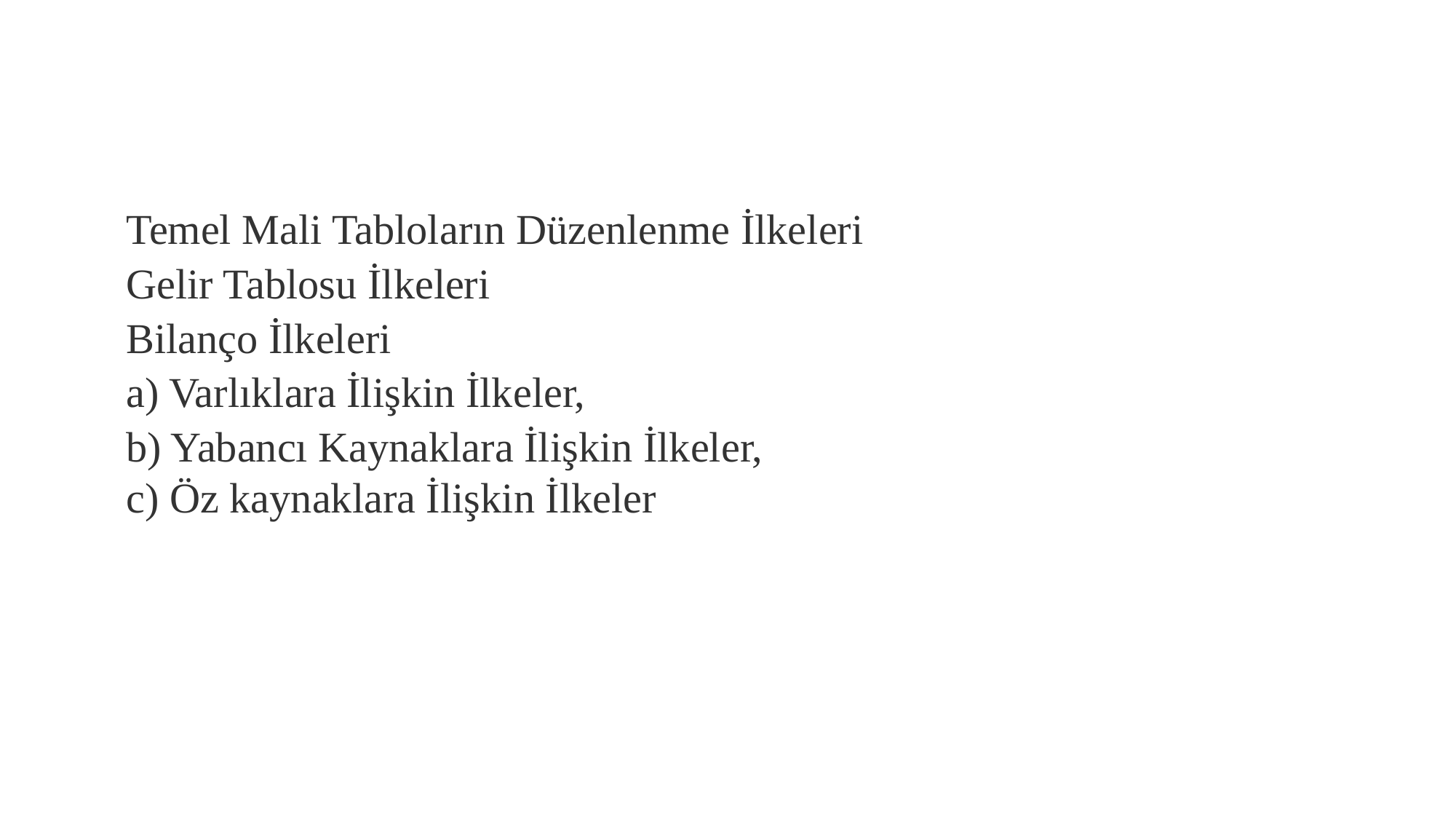

Temel Mali Tabloların Düzenlenme İlkeleri
Gelir Tablosu İlkeleri
Bilanço İlkeleri
a) Varlıklara İlişkin İlkeler,
b) Yabancı Kaynaklara İlişkin İlkeler,
c) Öz kaynaklara İlişkin İlkeler